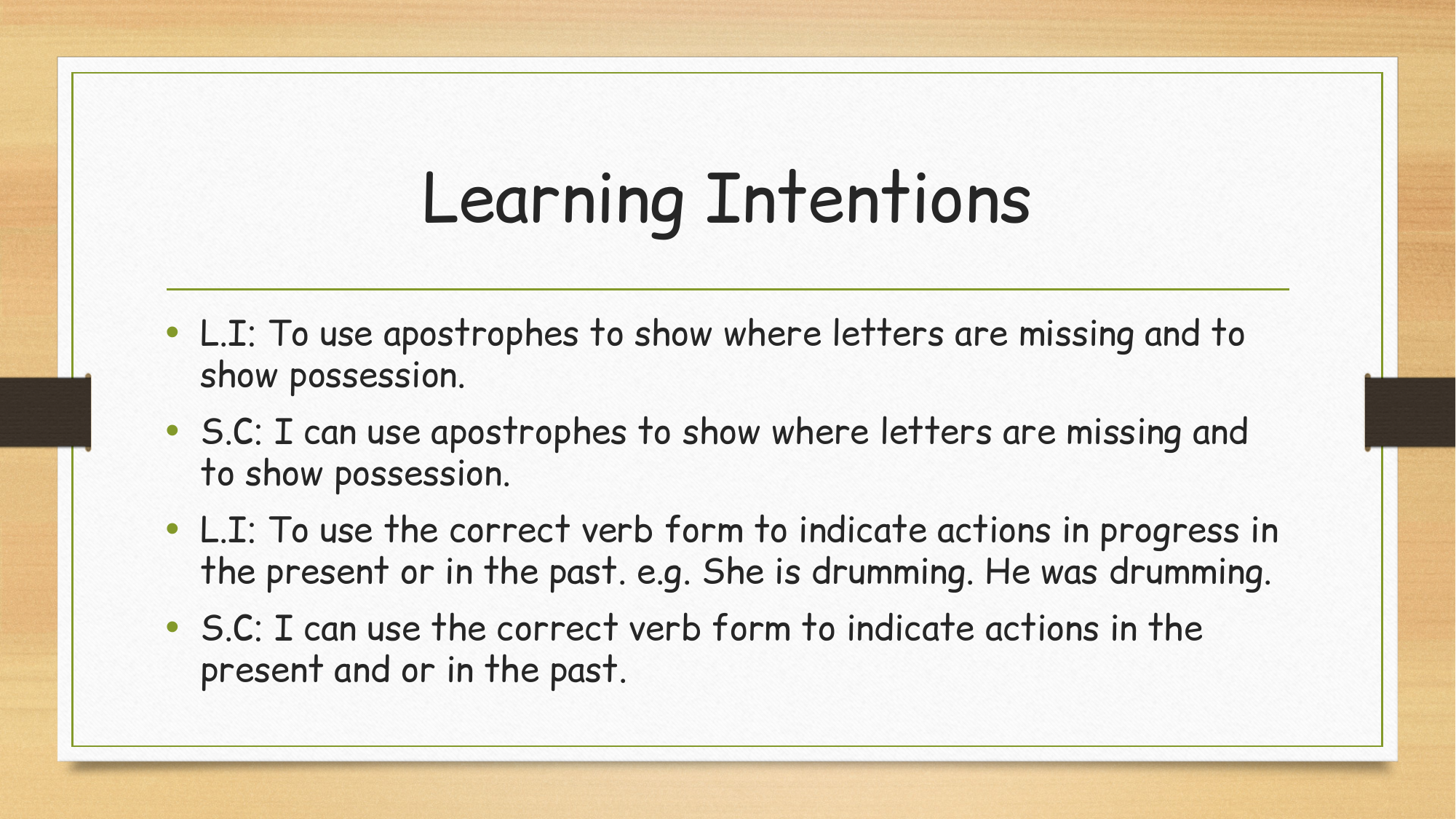

# Learning Intentions
L.I: To use apostrophes to show where letters are missing and to show possession.
S.C: I can use apostrophes to show where letters are missing and to show possession.
L.I: To use the correct verb form to indicate actions in progress in the present or in the past. e.g. She is drumming. He was drumming.
S.C: I can use the correct verb form to indicate actions in the present and or in the past.